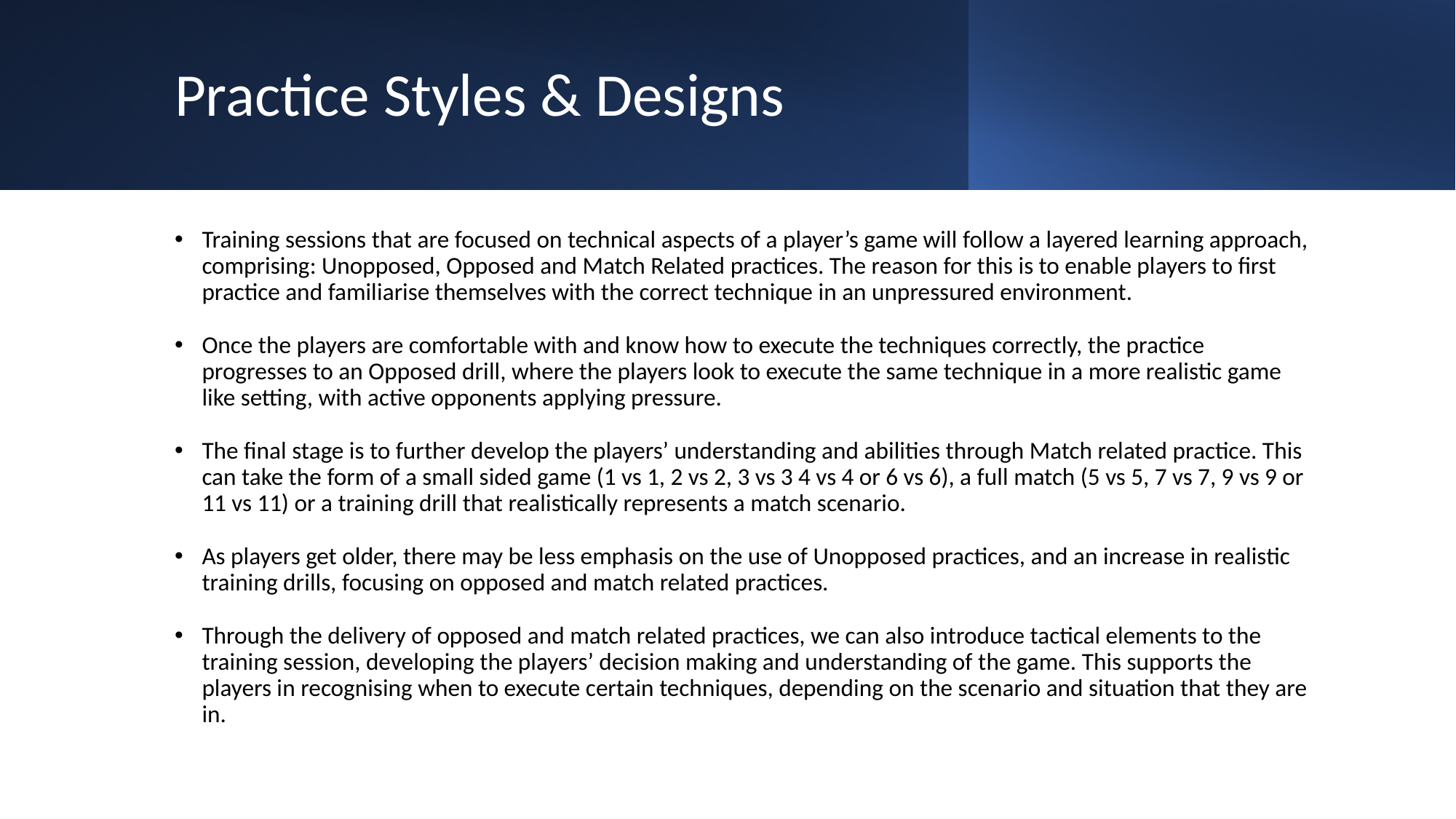

# Practice Styles & Designs
Training sessions that are focused on technical aspects of a player’s game will follow a layered learning approach, comprising: Unopposed, Opposed and Match Related practices. The reason for this is to enable players to first practice and familiarise themselves with the correct technique in an unpressured environment.
Once the players are comfortable with and know how to execute the techniques correctly, the practice progresses to an Opposed drill, where the players look to execute the same technique in a more realistic game like setting, with active opponents applying pressure.
The final stage is to further develop the players’ understanding and abilities through Match related practice. This can take the form of a small sided game (1 vs 1, 2 vs 2, 3 vs 3 4 vs 4 or 6 vs 6), a full match (5 vs 5, 7 vs 7, 9 vs 9 or 11 vs 11) or a training drill that realistically represents a match scenario.
As players get older, there may be less emphasis on the use of Unopposed practices, and an increase in realistic training drills, focusing on opposed and match related practices.
Through the delivery of opposed and match related practices, we can also introduce tactical elements to the training session, developing the players’ decision making and understanding of the game. This supports the players in recognising when to execute certain techniques, depending on the scenario and situation that they are in.